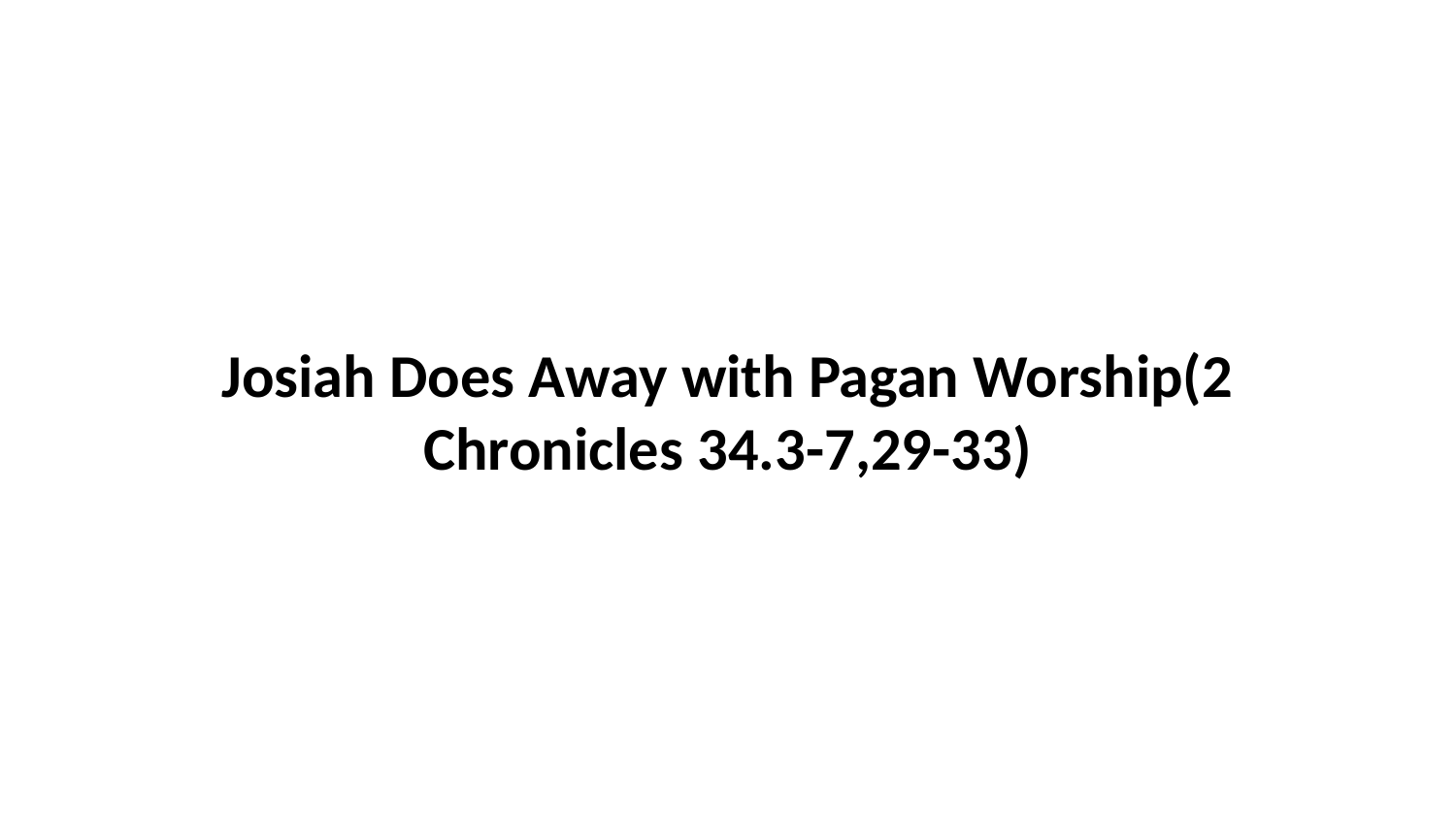

Josiah Does Away with Pagan Worship(2 Chronicles 34.3-7,29-33)